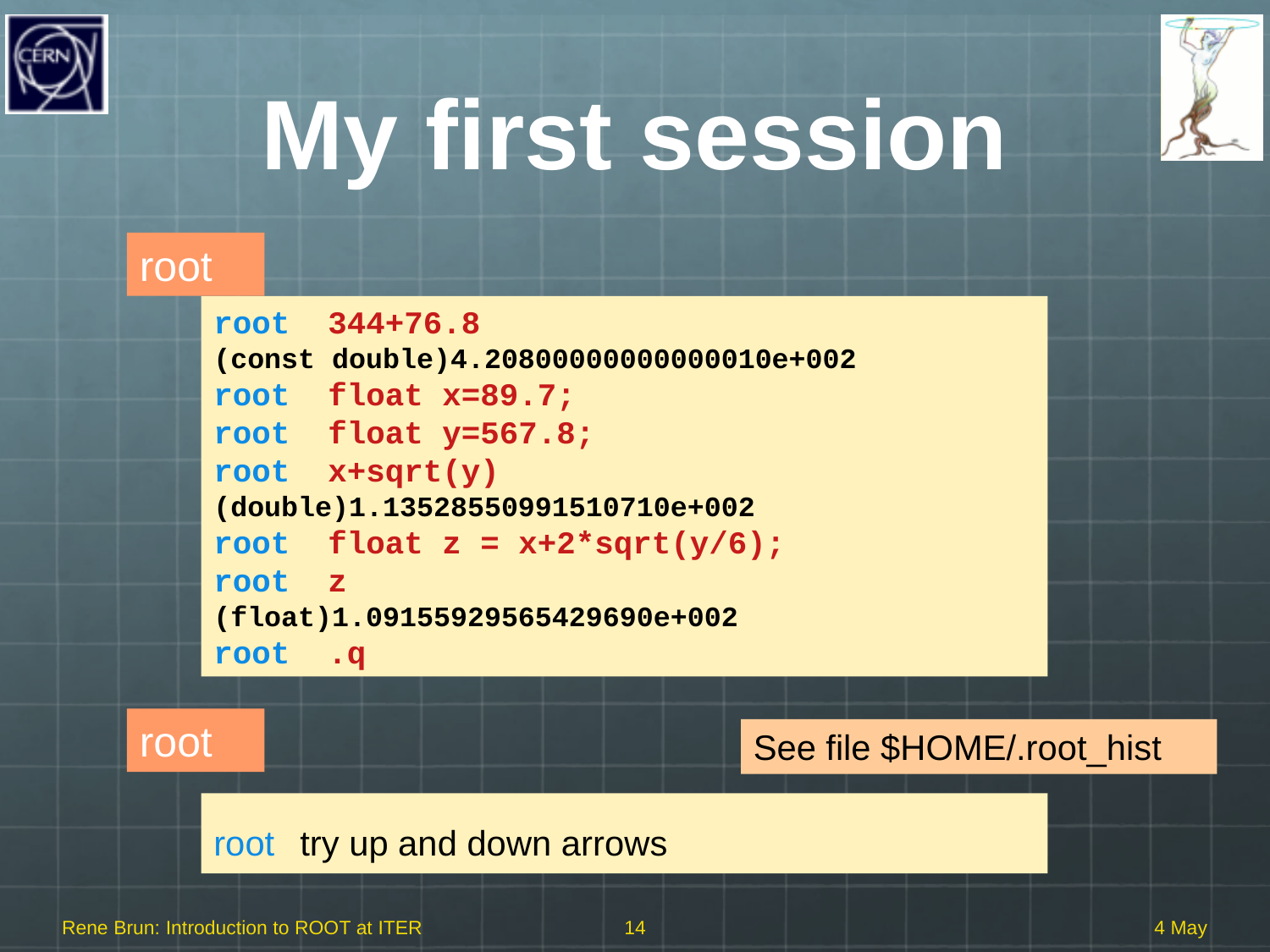

# My first session
root
root  344+76.8
(const double)4.20800000000000010e+002
root  float x=89.7;
root  float y=567.8;
root  x+sqrt(y)
(double)1.13528550991510710e+002
root  float z = x+2*sqrt(y/6);
root  z
(float)1.09155929565429690e+002
root  .q
root
See file $HOME/.root_hist
root  try up and down arrows
Rene Brun: Introduction to ROOT at ITER
14
4 May